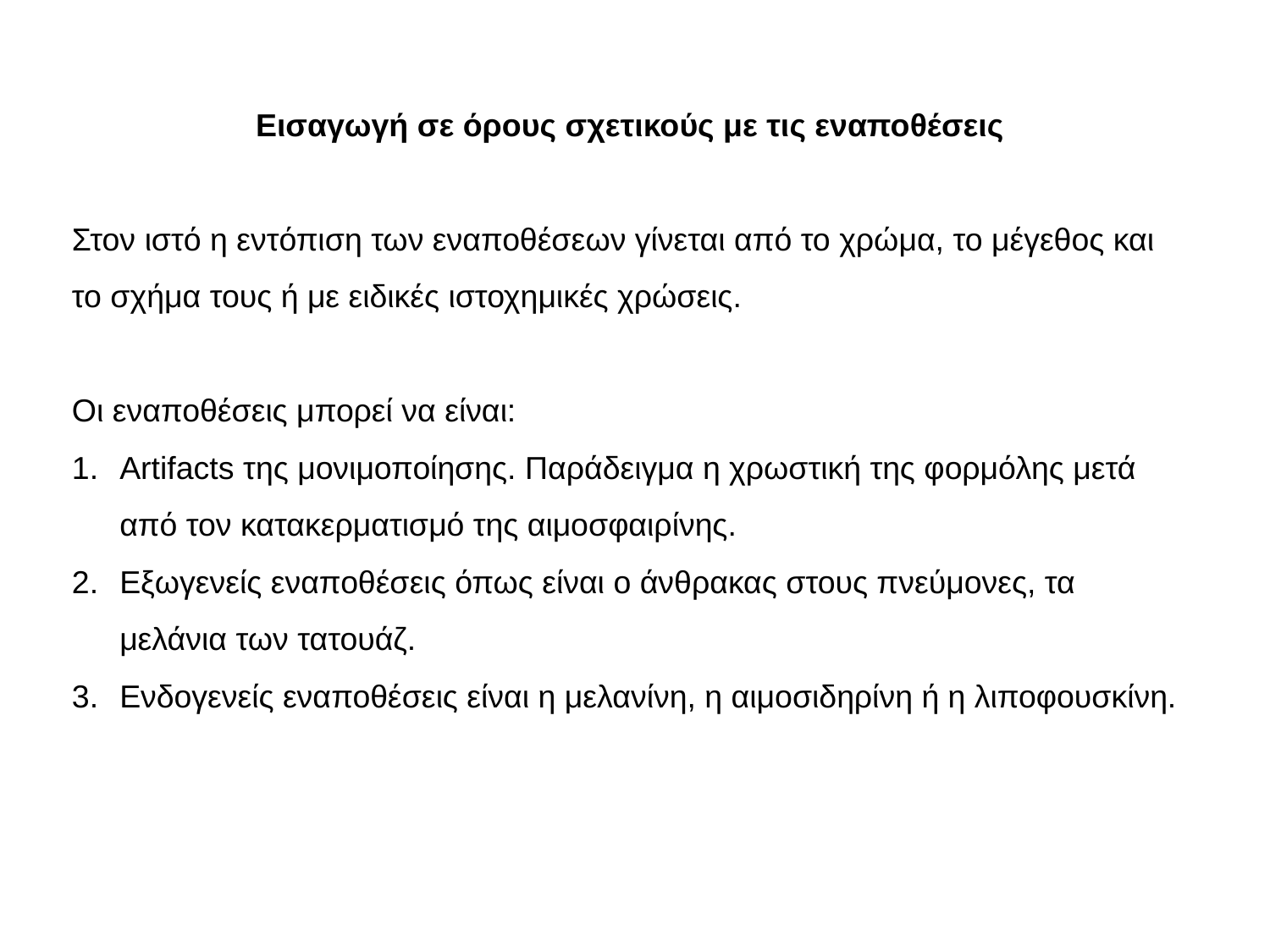

Εισαγωγή σε όρους σχετικούς με τις εναποθέσεις

Στον ιστό η εντόπιση των εναποθέσεων γίνεται από το χρώμα, το μέγεθος και το σχήμα τους ή με ειδικές ιστοχημικές χρώσεις.

Οι εναποθέσεις μπορεί να είναι:
Artifacts της μονιμοποίησης. Παράδειγμα η χρωστική της φορμόλης μετά από τον κατακερματισμό της αιμοσφαιρίνης.
Εξωγενείς εναποθέσεις όπως είναι ο άνθρακας στους πνεύμονες, τα μελάνια των τατουάζ.
Ενδογενείς εναποθέσεις είναι η μελανίνη, η αιμοσιδηρίνη ή η λιποφουσκίνη.